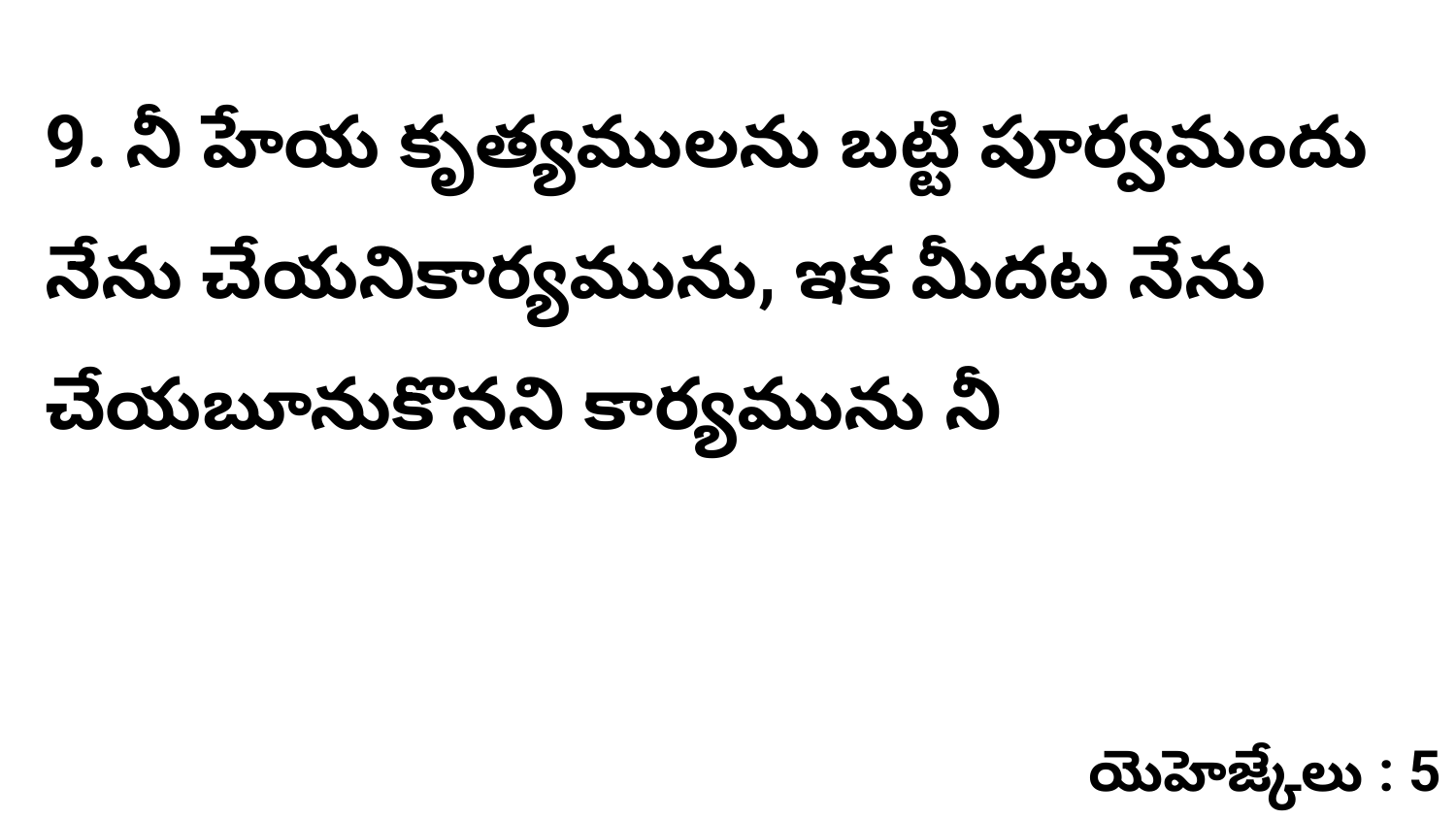

9. నీ హేయ కృత్యములను బట్టి పూర్వమందు నేను చేయనికార్యమును, ఇక మీదట నేను చేయబూనుకొనని కార్యమును నీ
యెహెజ్కేలు : 5